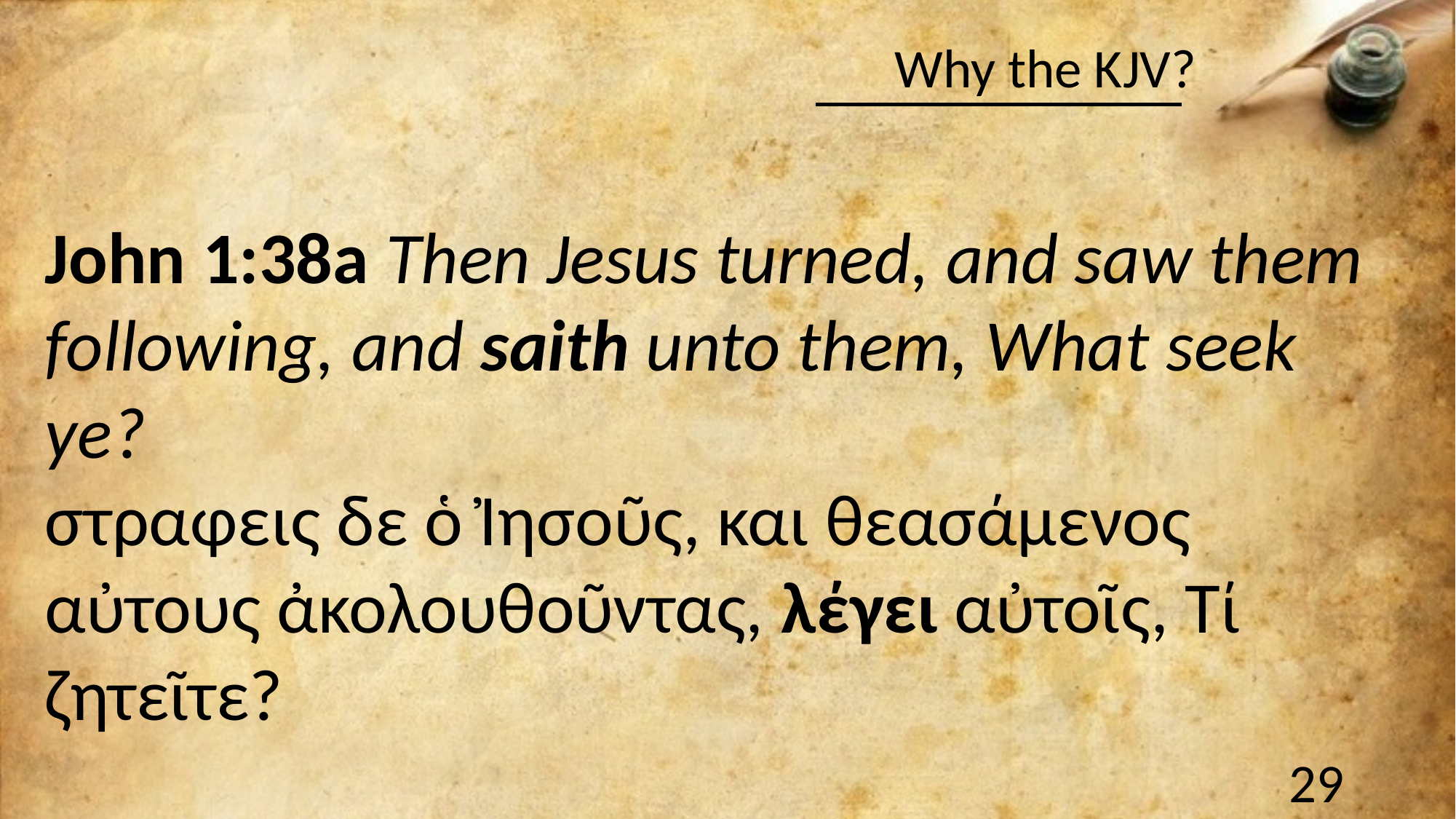

#
John 1:38a Then Jesus turned, and saw them following, and saith unto them, What seek ye?
στραφεις δε ὁ Ἰησοῦς, και θεασάμενος αὐτους ἀκολουθοῦντας, λέγει αὐτοῖς, Τί ζητεῖτε?

29